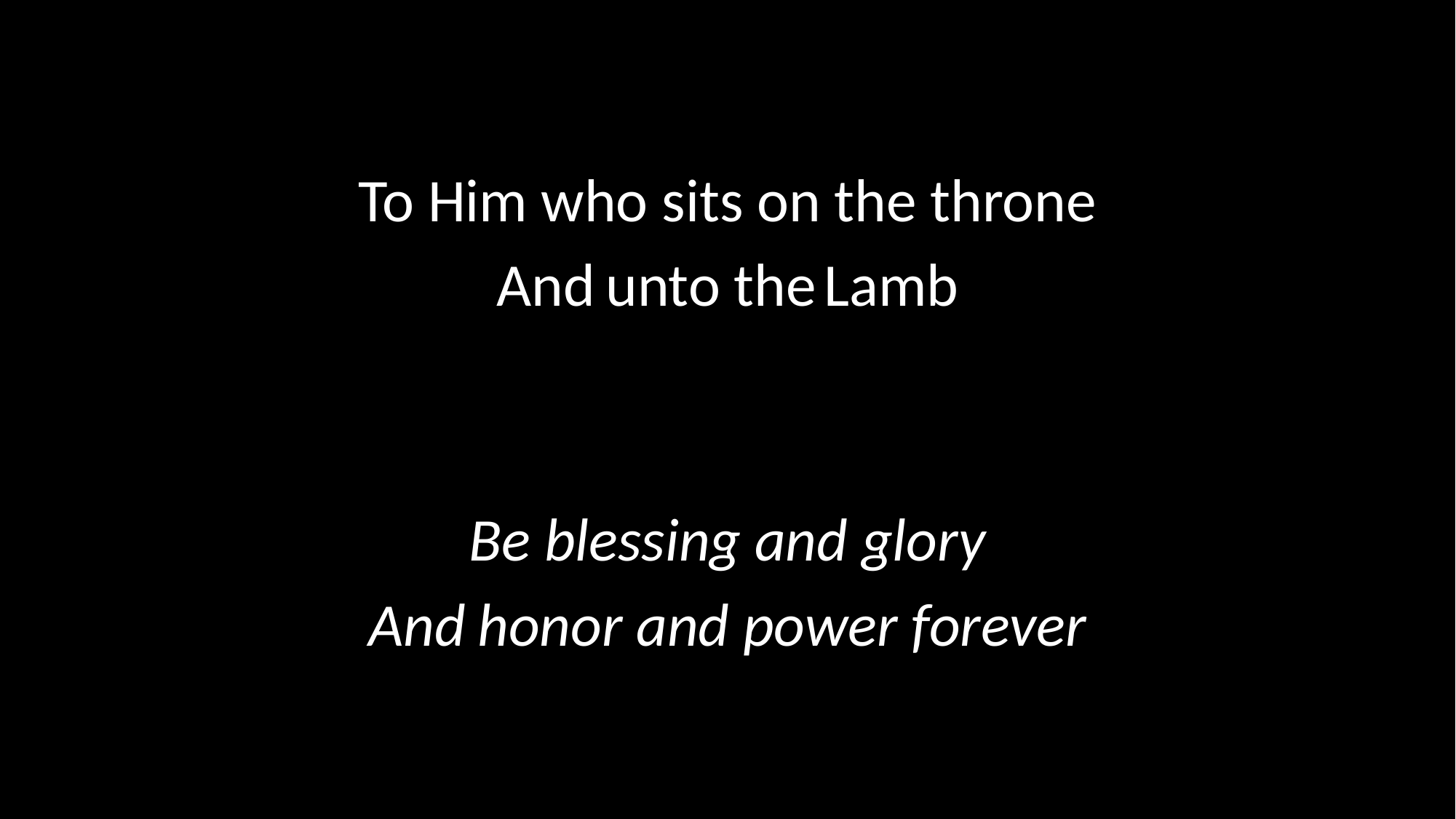

To Him who sits on the throne
And	unto the	Lamb

Be blessing and glory
And	honor and power forever